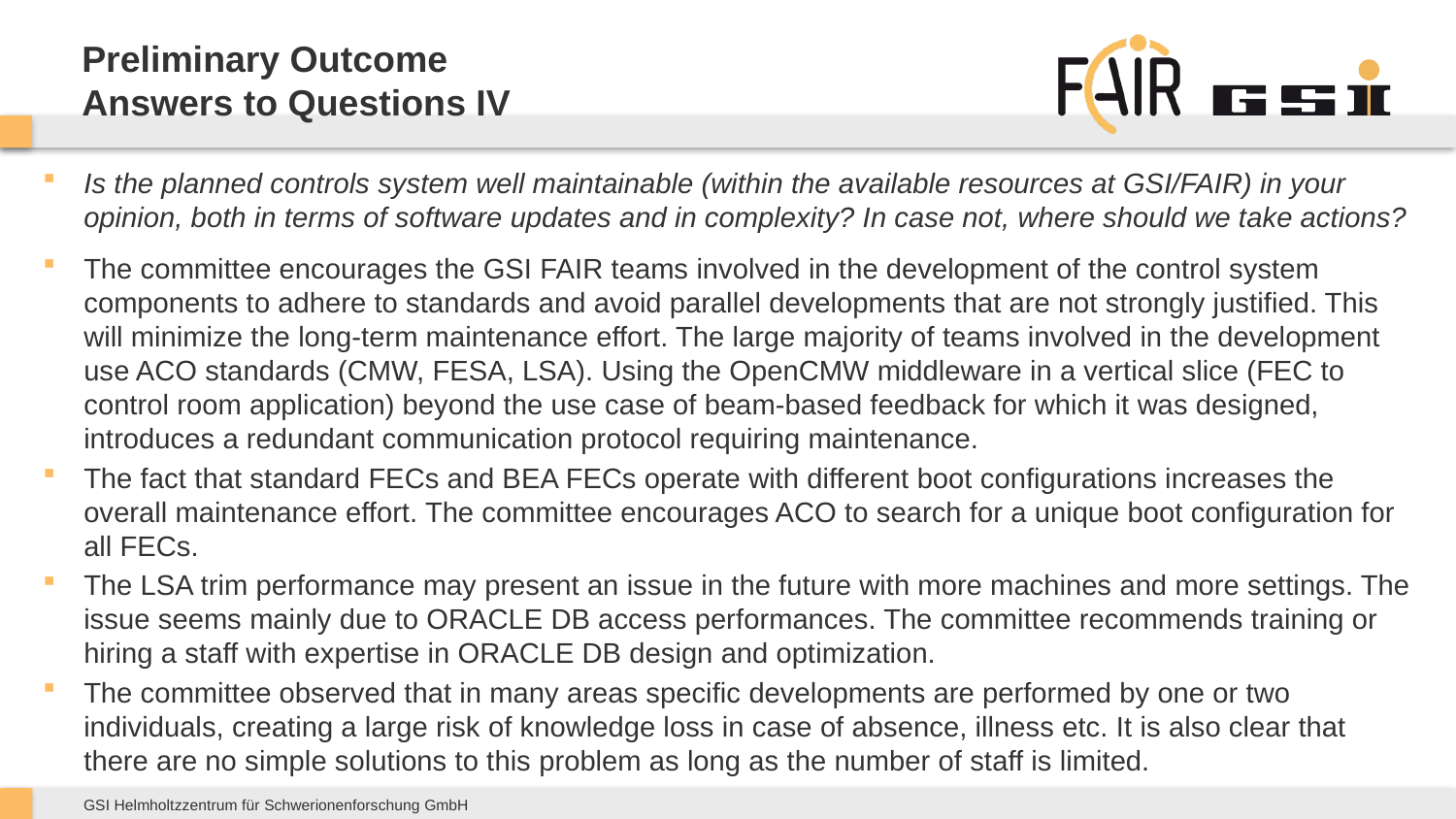

# Preliminary Outcome Answers to Questions IV
Is the planned controls system well maintainable (within the available resources at GSI/FAIR) in your opinion, both in terms of software updates and in complexity? In case not, where should we take actions?
The committee encourages the GSI FAIR teams involved in the development of the control system components to adhere to standards and avoid parallel developments that are not strongly justified. This will minimize the long-term maintenance effort. The large majority of teams involved in the development use ACO standards (CMW, FESA, LSA). Using the OpenCMW middleware in a vertical slice (FEC to control room application) beyond the use case of beam-based feedback for which it was designed, introduces a redundant communication protocol requiring maintenance.
The fact that standard FECs and BEA FECs operate with different boot configurations increases the overall maintenance effort. The committee encourages ACO to search for a unique boot configuration for all FECs.
The LSA trim performance may present an issue in the future with more machines and more settings. The issue seems mainly due to ORACLE DB access performances. The committee recommends training or hiring a staff with expertise in ORACLE DB design and optimization.
The committee observed that in many areas specific developments are performed by one or two individuals, creating a large risk of knowledge loss in case of absence, illness etc. It is also clear that there are no simple solutions to this problem as long as the number of staff is limited.